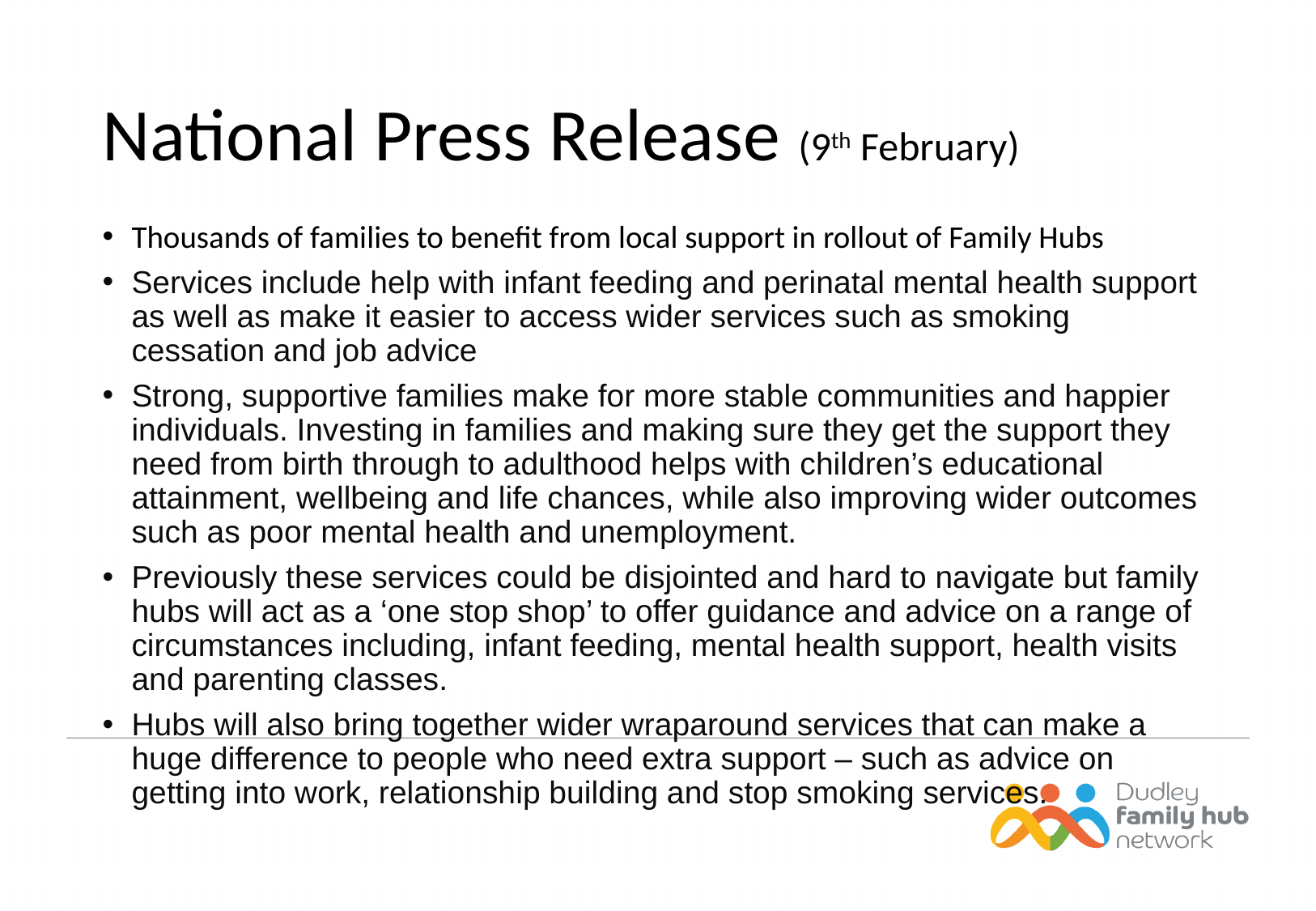

# National Press Release (9th February)
Thousands of families to benefit from local support in rollout of Family Hubs
Services include help with infant feeding and perinatal mental health support as well as make it easier to access wider services such as smoking cessation and job advice
Strong, supportive families make for more stable communities and happier individuals. Investing in families and making sure they get the support they need from birth through to adulthood helps with children’s educational attainment, wellbeing and life chances, while also improving wider outcomes such as poor mental health and unemployment.
Previously these services could be disjointed and hard to navigate but family hubs will act as a ‘one stop shop’ to offer guidance and advice on a range of circumstances including, infant feeding, mental health support, health visits and parenting classes.
Hubs will also bring together wider wraparound services that can make a huge difference to people who need extra support – such as advice on getting into work, relationship building and stop smoking services.